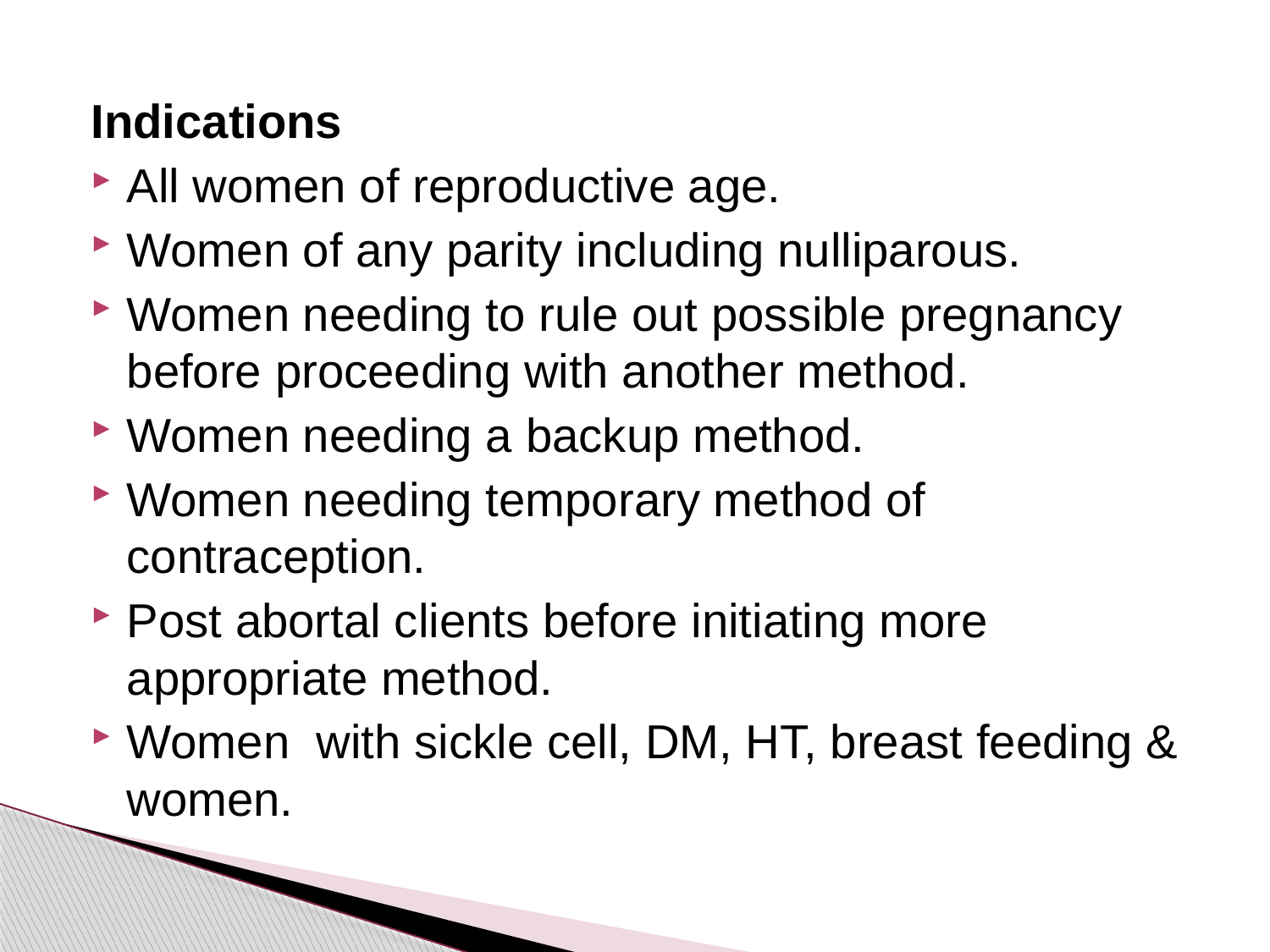

#
Indications
All women of reproductive age.
Women of any parity including nulliparous.
Women needing to rule out possible pregnancy before proceeding with another method.
Women needing a backup method.
Women needing temporary method of contraception.
Post abortal clients before initiating more appropriate method.
Women  with sickle cell, DM, HT, breast feeding & women.